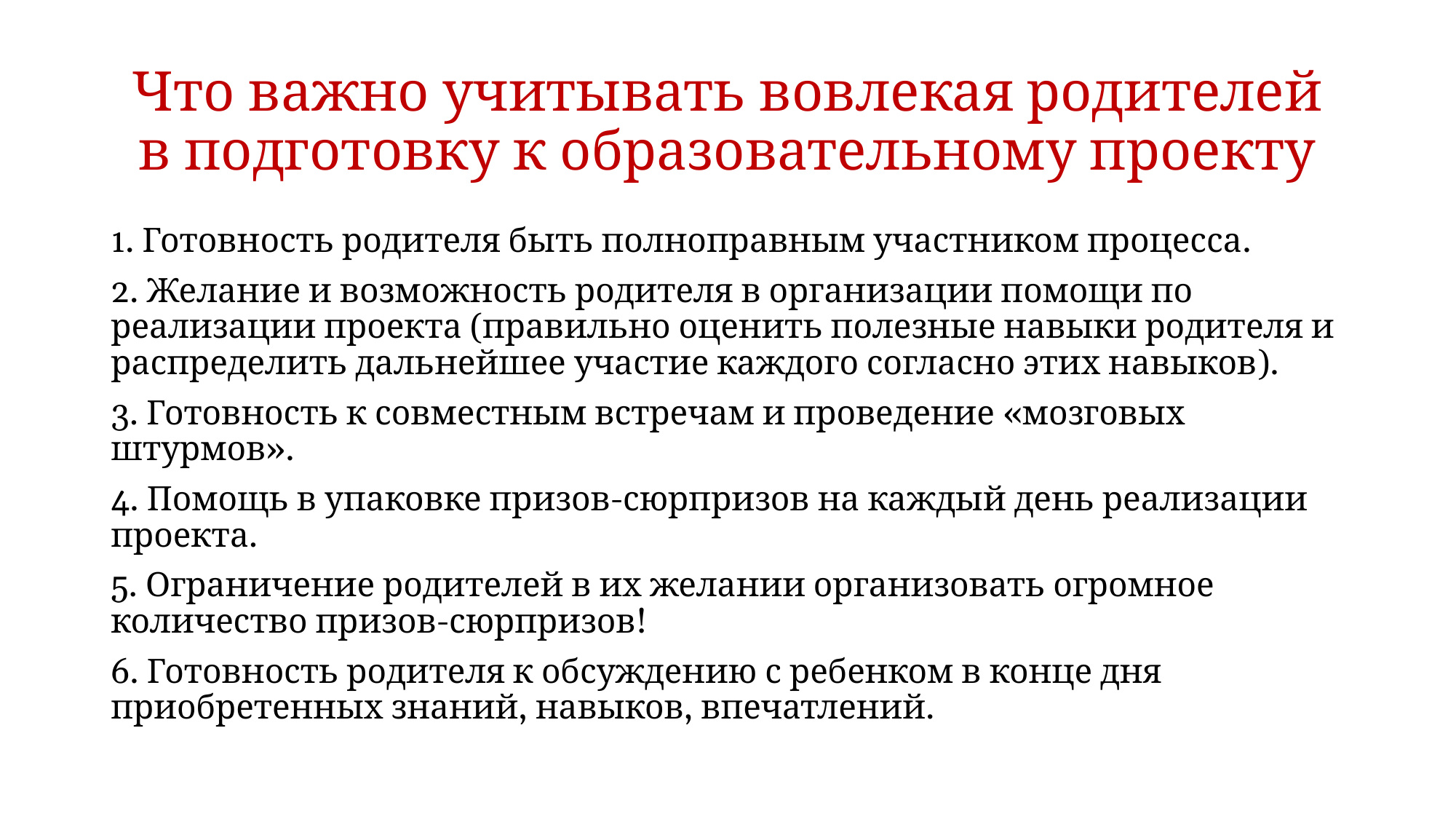

# Что важно учитывать вовлекая родителей в подготовку к образовательному проекту
1. Готовность родителя быть полноправным участником процесса.
2. Желание и возможность родителя в организации помощи по реализации проекта (правильно оценить полезные навыки родителя и распределить дальнейшее участие каждого согласно этих навыков).
3. Готовность к совместным встречам и проведение «мозговых штурмов».
4. Помощь в упаковке призов-сюрпризов на каждый день реализации проекта.
5. Ограничение родителей в их желании организовать огромное количество призов-сюрпризов!
6. Готовность родителя к обсуждению с ребенком в конце дня приобретенных знаний, навыков, впечатлений.